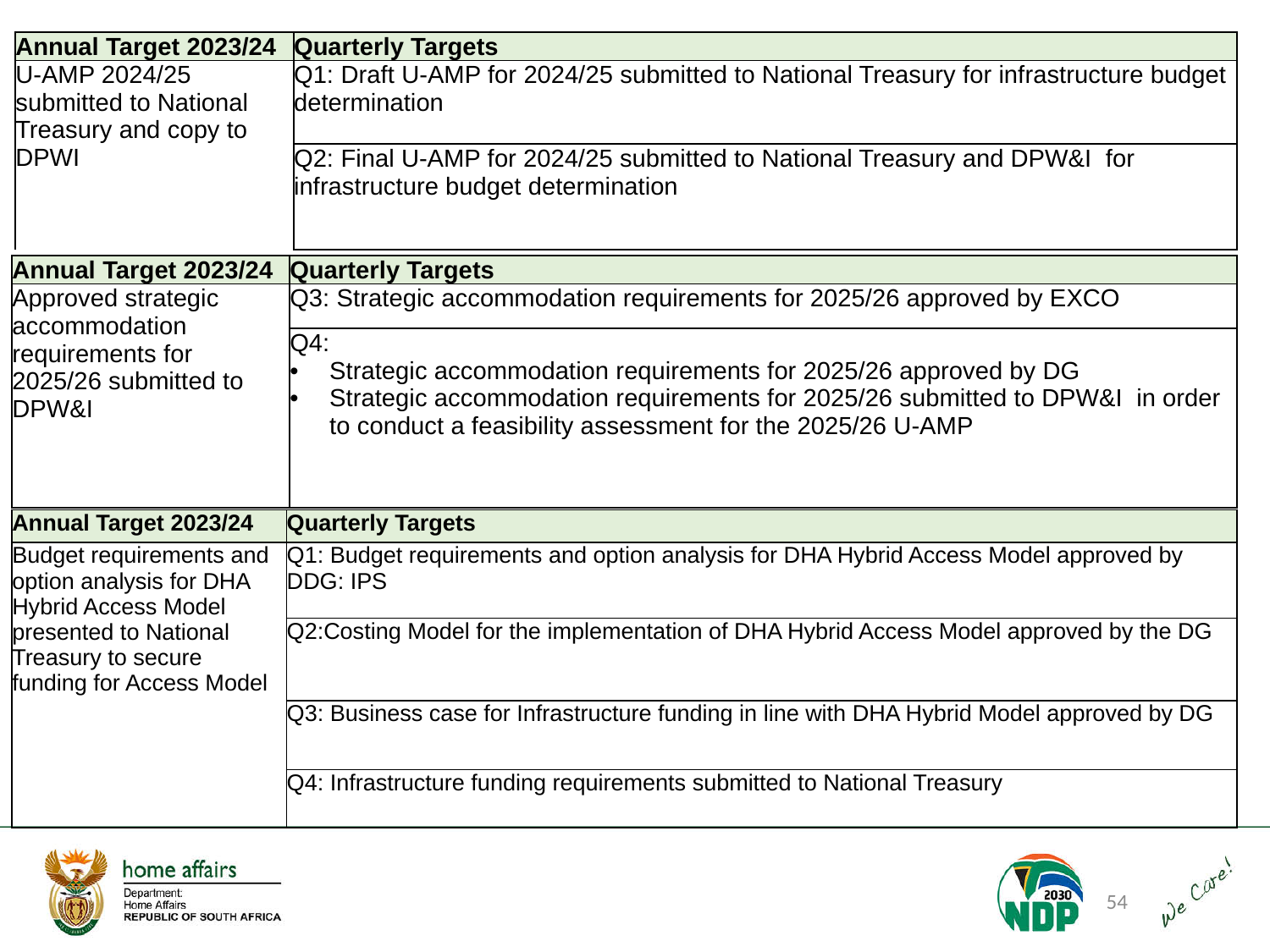

| Annual Target 2023/24 | Quarterly Targets |
| --- | --- |
| U-AMP 2024/25 submitted to National Treasury and copy to DPWI | Q1: Draft U-AMP for 2024/25 submitted to National Treasury for infrastructure budget determination |
|  | Q2: Final U-AMP for 2024/25 submitted to National Treasury and DPW&I for infrastructure budget determination |
| Annual Target 2023/24 | Quarterly Targets |
| --- | --- |
| Approved strategic accommodation requirements for 2025/26 submitted to DPW&I | Q3: Strategic accommodation requirements for 2025/26 approved by EXCO |
|  | Q4: Strategic accommodation requirements for 2025/26 approved by DG Strategic accommodation requirements for 2025/26 submitted to DPW&I in order to conduct a feasibility assessment for the 2025/26 U-AMP |
| Annual Target 2023/24 | Quarterly Targets |
| --- | --- |
| Budget requirements and option analysis for DHA Hybrid Access Model presented to National Treasury to secure funding for Access Model | Q1: Budget requirements and option analysis for DHA Hybrid Access Model approved by DDG: IPS |
|  | Q2:Costing Model for the implementation of DHA Hybrid Access Model approved by the DG |
|  | Q3: Business case for Infrastructure funding in line with DHA Hybrid Model approved by DG |
|  | Q4: Infrastructure funding requirements submitted to National Treasury |
54